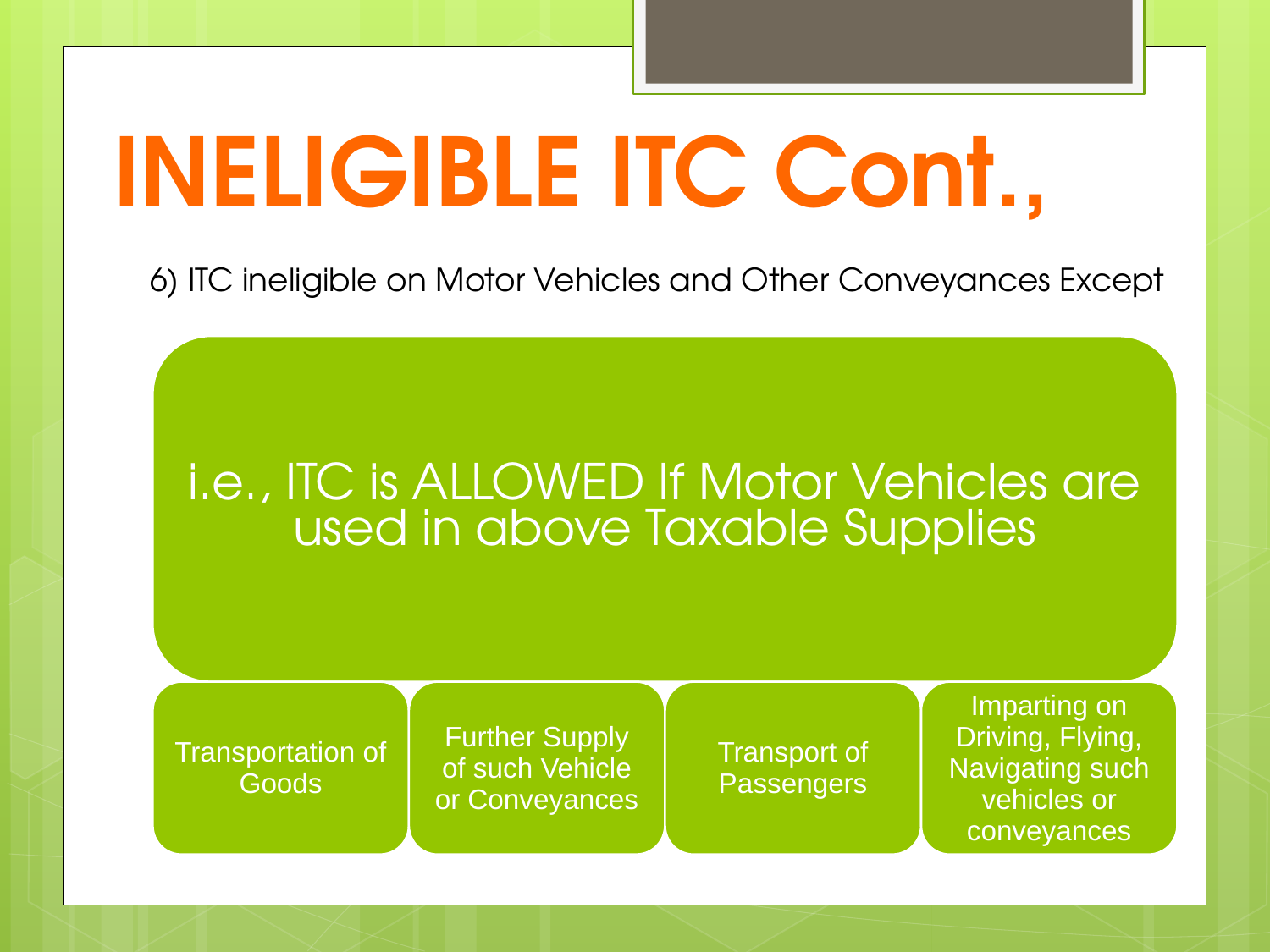

INELIGIBLE ITC Cont.,
6) ITC ineligible on Motor Vehicles and Other Conveyances Except
i.e., ITC is ALLOWED If Motor Vehicles are used in above Taxable Supplies
Transportation of Goods
Further Supply of such Vehicle or Conveyances
Transport of Passengers
Imparting on Driving, Flying, Navigating such vehicles or conveyances